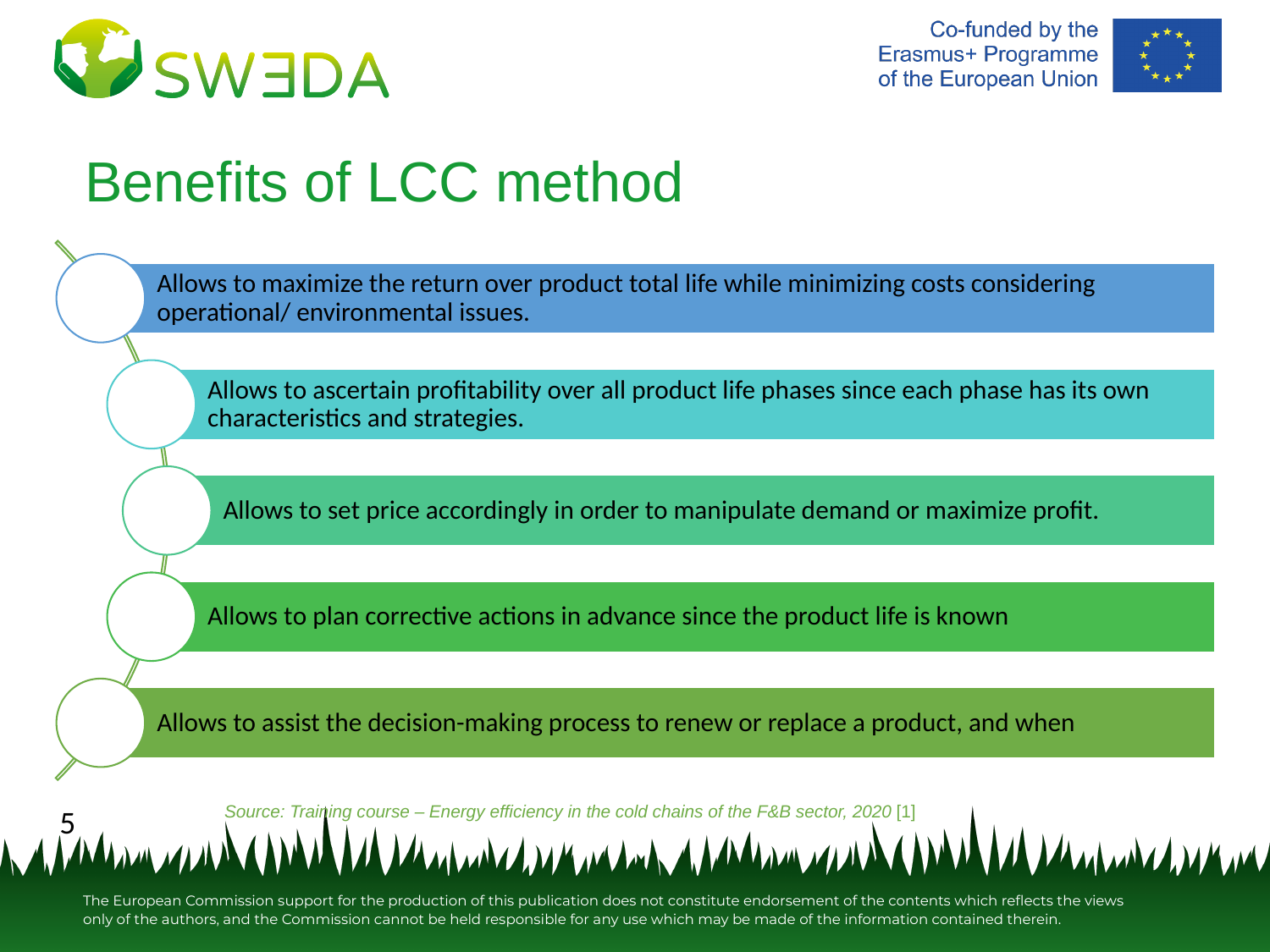

# Benefits of LCC method
Allows to maximize the return over product total life while minimizing costs considering operational/ environmental issues.
Allows to ascertain profitability over all product life phases since each phase has its own characteristics and strategies.
Allows to set price accordingly in order to manipulate demand or maximize profit.
Allows to plan corrective actions in advance since the product life is known
Allows to assist the decision-making process to renew or replace a product, and when
Source: Training course – Energy efficiency in the cold chains of the F&B sector, 2020 [1]
5